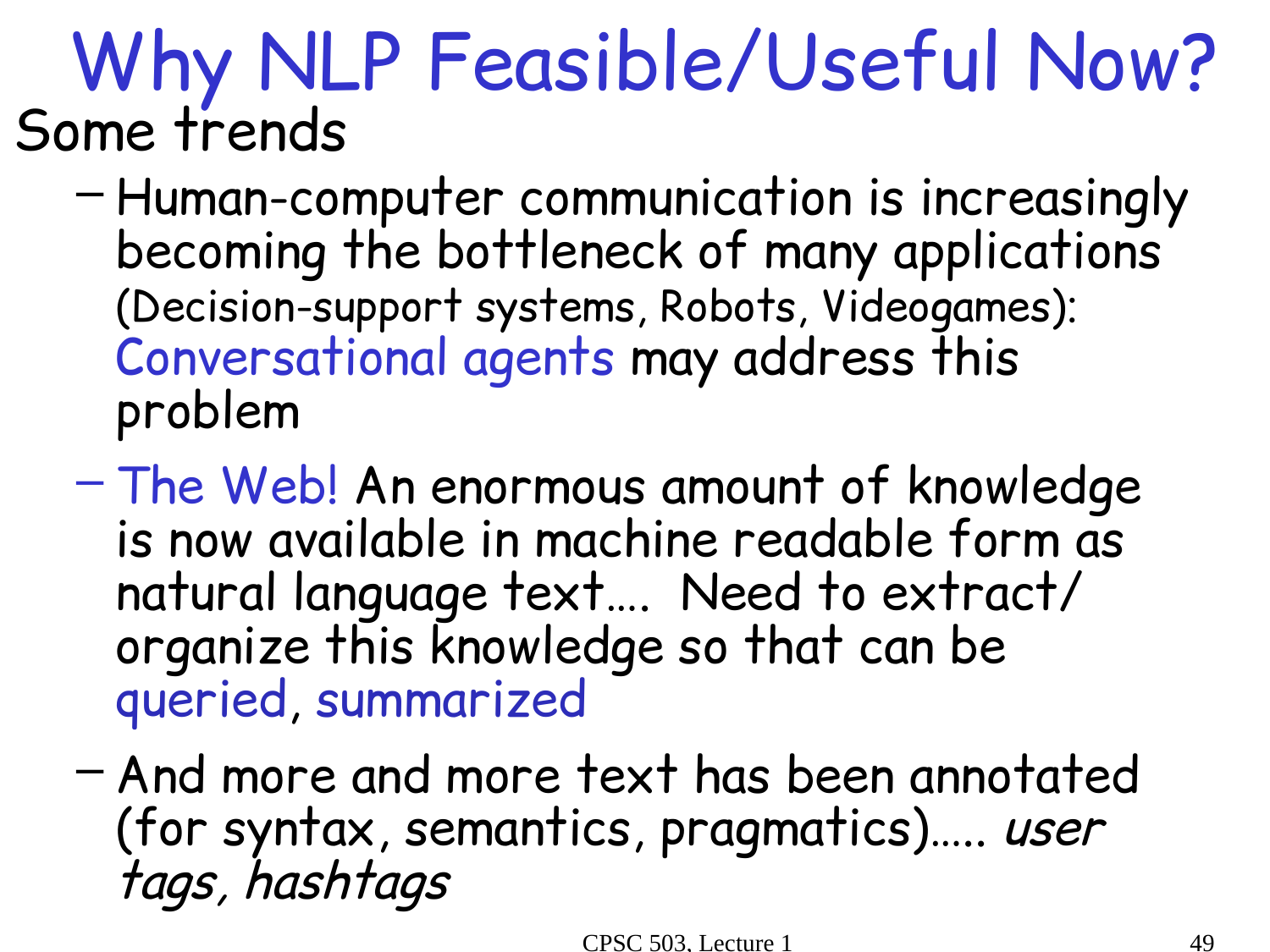

# Why NLP Feasible/Useful Now?
Some trends
Human-computer communication is increasingly becoming the bottleneck of many applications (Decision-support systems, Robots, Videogames): Conversational agents may address this problem
The Web! An enormous amount of knowledge is now available in machine readable form as natural language text….  Need to extract/ organize this knowledge so that can be queried, summarized
And more and more text has been annotated (for syntax, semantics, pragmatics)….. user tags, hashtags

CPSC 503, Lecture 1
49